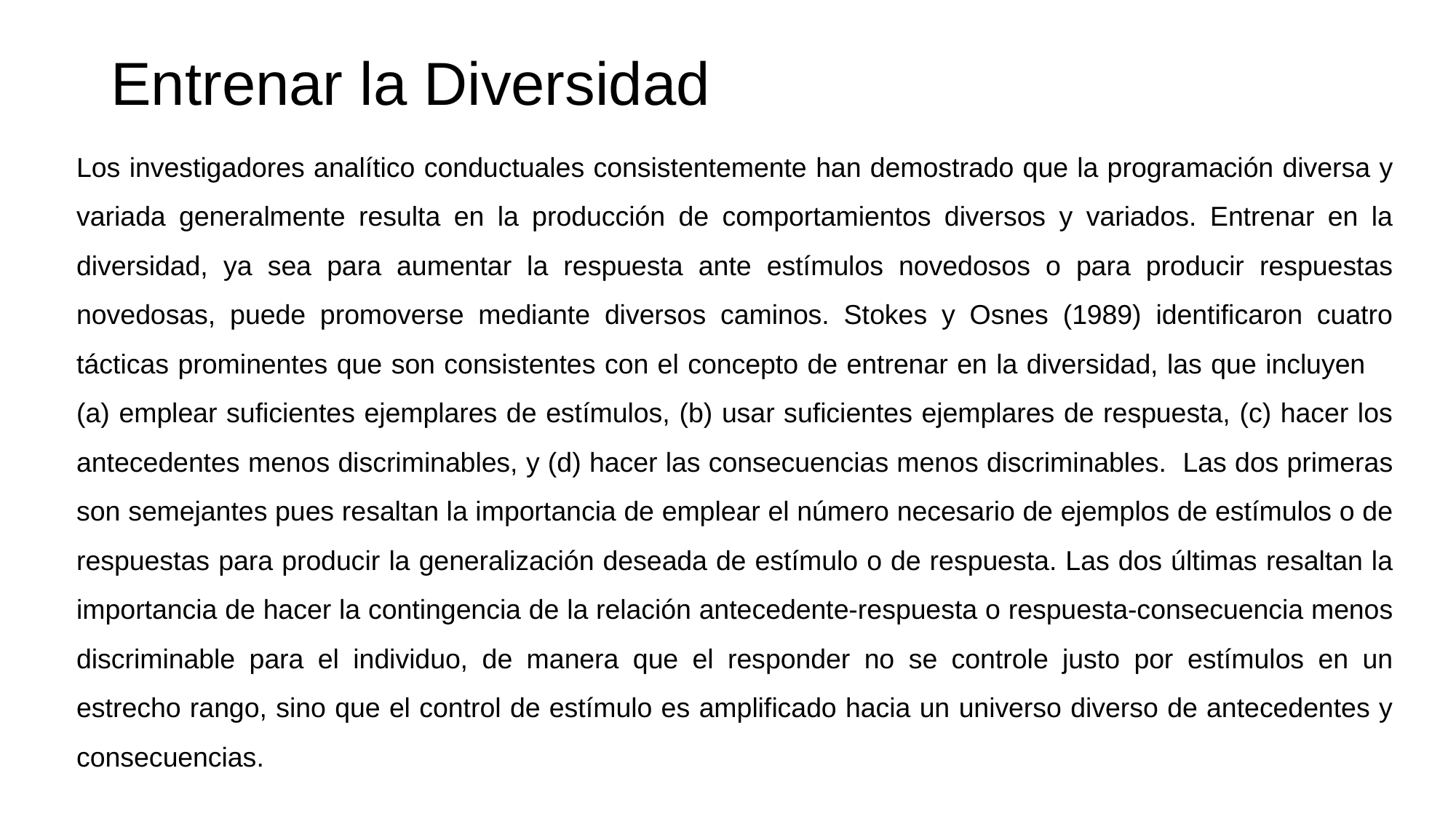

# Entrenar la Diversidad
Los investigadores analítico conductuales consistentemente han demostrado que la programación diversa y variada generalmente resulta en la producción de comportamientos diversos y variados. Entrenar en la diversidad, ya sea para aumentar la respuesta ante estímulos novedosos o para producir respuestas novedosas, puede promoverse mediante diversos caminos. Stokes y Osnes (1989) identificaron cuatro tácticas prominentes que son consistentes con el concepto de entrenar en la diversidad, las que incluyen    (a) emplear suficientes ejemplares de estímulos, (b) usar suficientes ejemplares de respuesta, (c) hacer los antecedentes menos discriminables, y (d) hacer las consecuencias menos discriminables.  Las dos primeras son semejantes pues resaltan la importancia de emplear el número necesario de ejemplos de estímulos o de respuestas para producir la generalización deseada de estímulo o de respuesta. Las dos últimas resaltan la importancia de hacer la contingencia de la relación antecedente-respuesta o respuesta-consecuencia menos discriminable para el individuo, de manera que el responder no se controle justo por estímulos en un estrecho rango, sino que el control de estímulo es amplificado hacia un universo diverso de antecedentes y consecuencias.